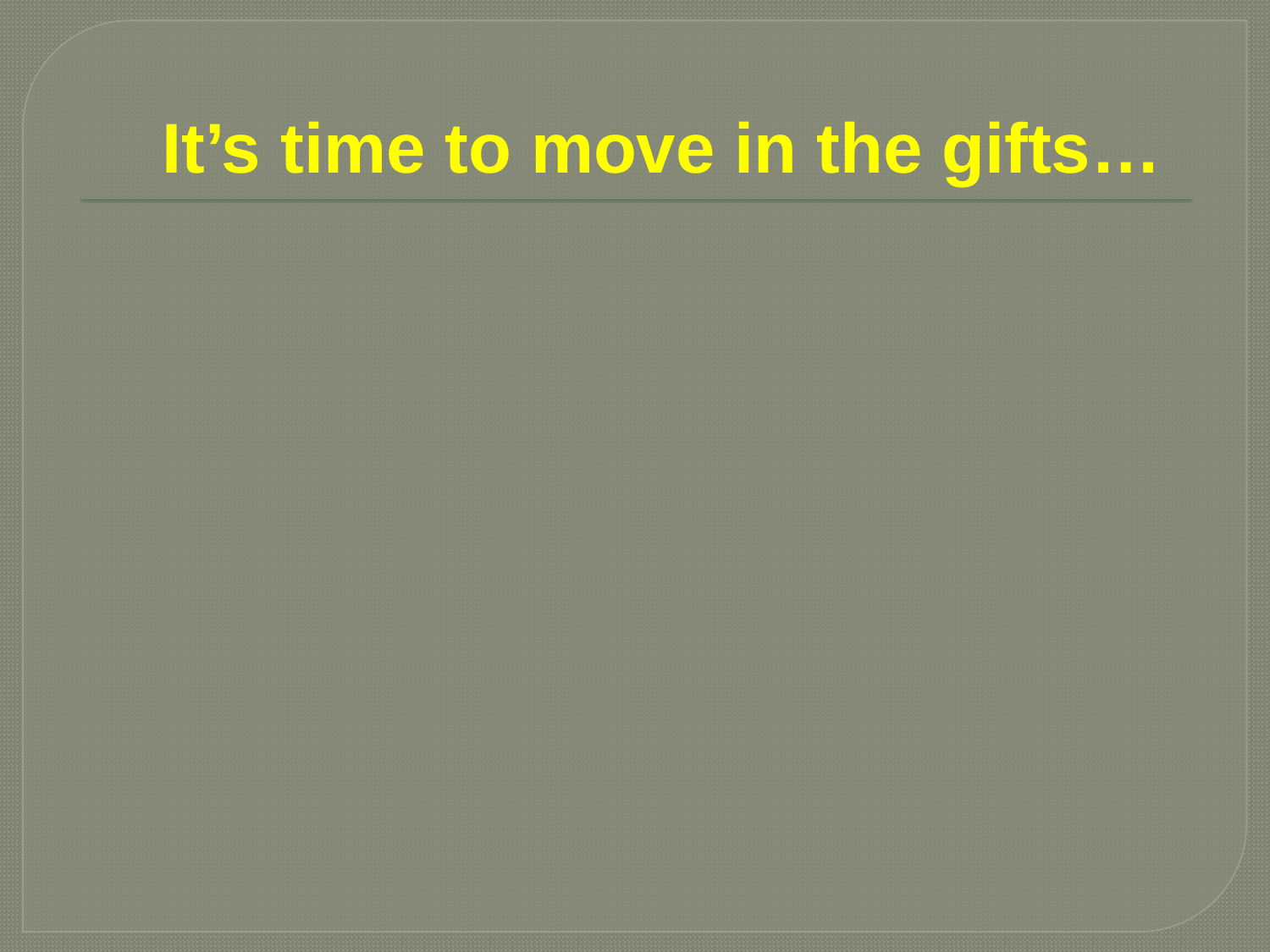

# It’s time to move in the gifts…